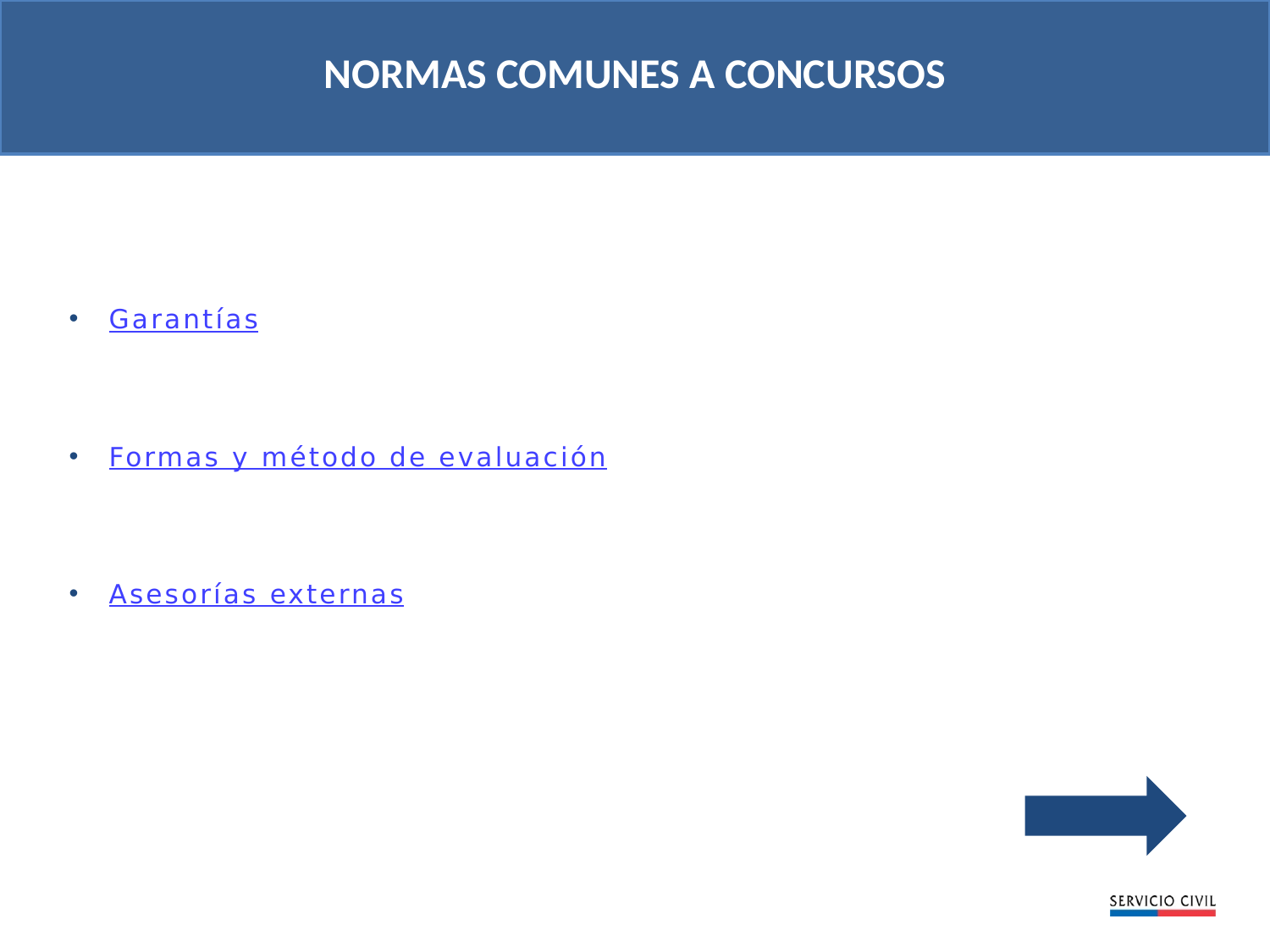

NORMAS COMUNES A CONCURSOS
Garantías

Formas y método de evaluación

Asesorías externas